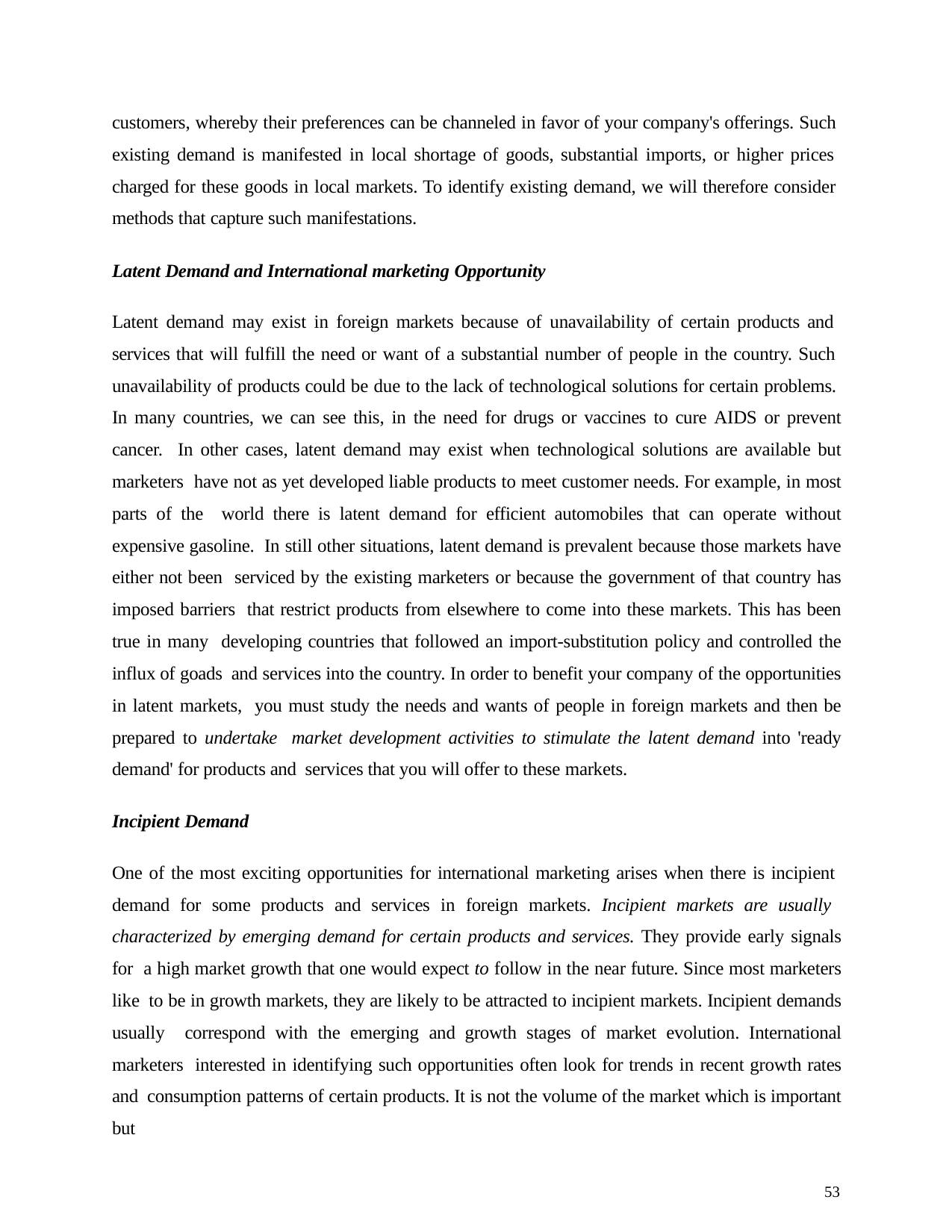

customers, whereby their preferences can be channeled in favor of your company's offerings. Such  existing demand is manifested in local shortage of goods, substantial imports, or higher prices  charged for these goods in local markets. To identify existing demand, we will therefore consider  methods that capture such manifestations.

Latent Demand and International marketing Opportunity

Latent demand may exist in foreign markets because of unavailability of certain products and  services that will fulfill the need or want of a substantial number of people in the country. Such  unavailability of products could be due to the lack of technological solutions for certain problems.  In many countries, we can see this, in the need for drugs or vaccines to cure AIDS or prevent cancer.  In other cases, latent demand may exist when technological solutions are available but marketers  have not as yet developed liable products to meet customer needs. For example, in most parts of the  world there is latent demand for efficient automobiles that can operate without expensive gasoline.  In still other situations, latent demand is prevalent because those markets have either not been  serviced by the existing marketers or because the government of that country has imposed barriers  that restrict products from elsewhere to come into these markets. This has been true in many  developing countries that followed an import-substitution policy and controlled the influx of goads  and services into the country. In order to benefit your company of the opportunities in latent markets,  you must study the needs and wants of people in foreign markets and then be prepared to undertake  market development activities to stimulate the latent demand into 'ready demand' for products and  services that you will offer to these markets.

Incipient Demand

One of the most exciting opportunities for international marketing arises when there is incipient  demand for some products and services in foreign markets. Incipient markets are usually  characterized by emerging demand for certain products and services. They provide early signals for  a high market growth that one would expect to follow in the near future. Since most marketers like  to be in growth markets, they are likely to be attracted to incipient markets. Incipient demands usually  correspond with the emerging and growth stages of market evolution. International marketers  interested in identifying such opportunities often look for trends in recent growth rates and  consumption patterns of certain products. It is not the volume of the market which is important but
53